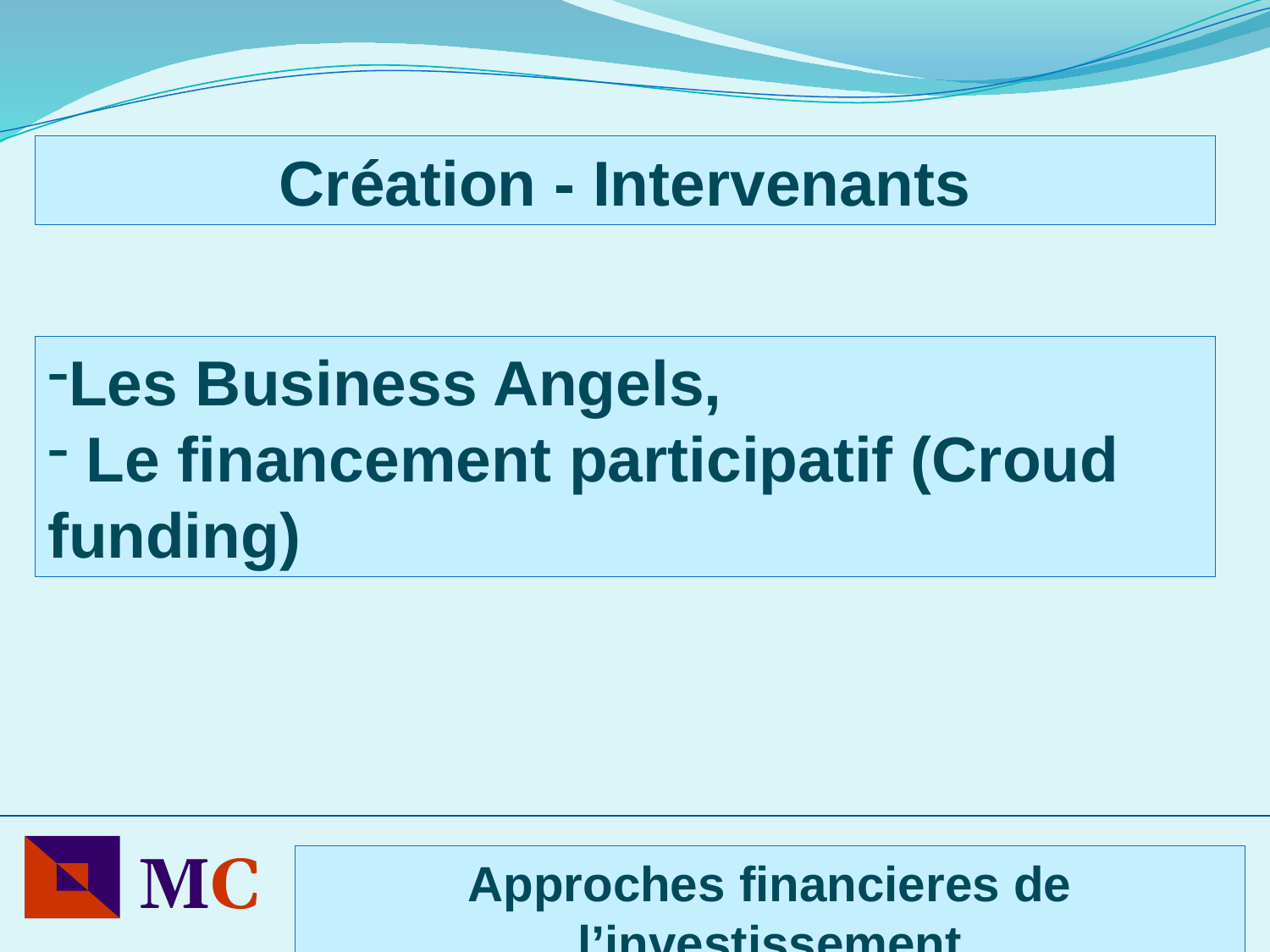

Création - Intervenants
Les Business Angels,
 Le financement participatif (Croud funding)

MC
Approches financieres de l’investissement
16